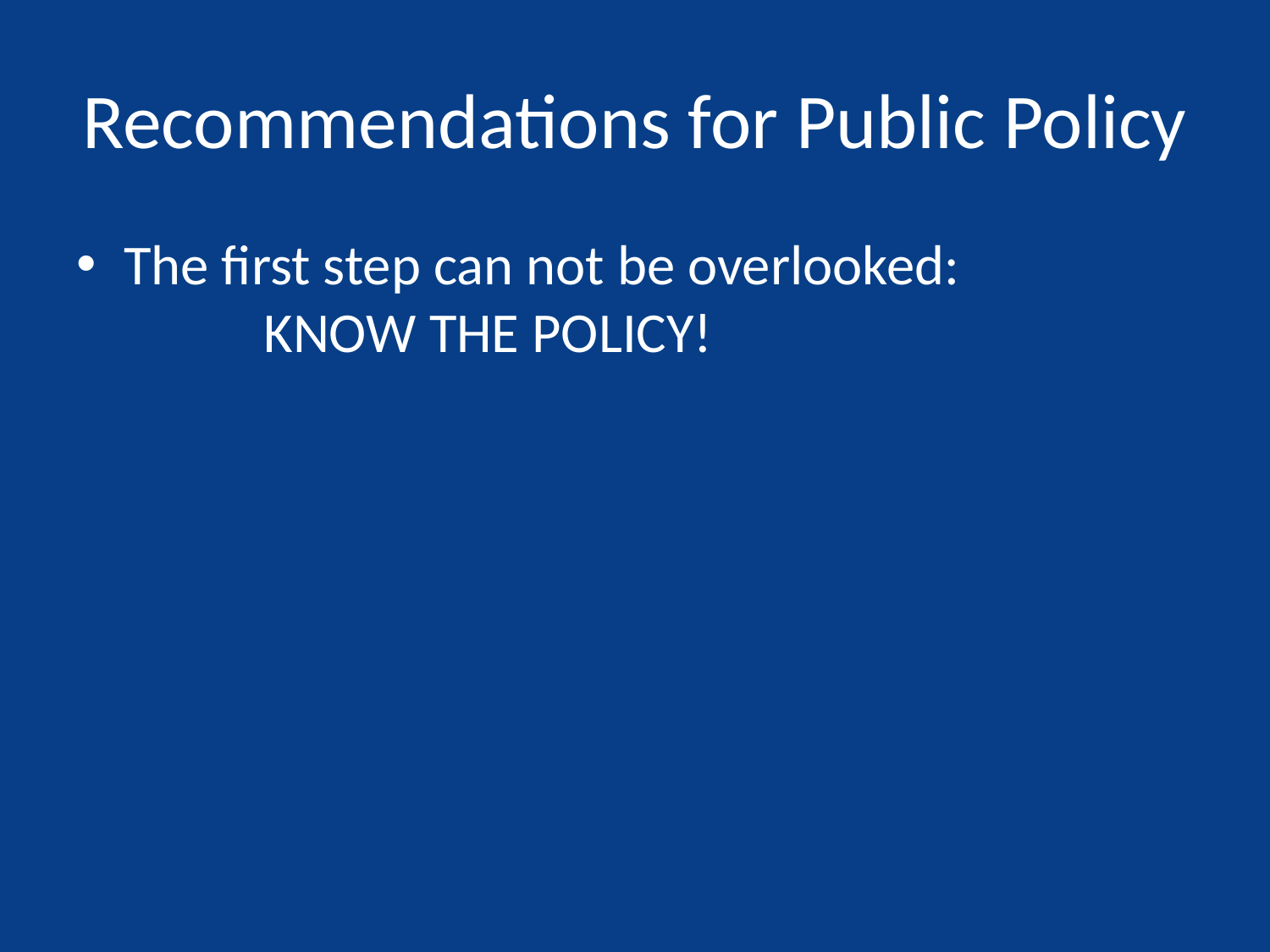

# Recommendations for Public Policy
The first step can not be overlooked:
           KNOW THE POLICY!